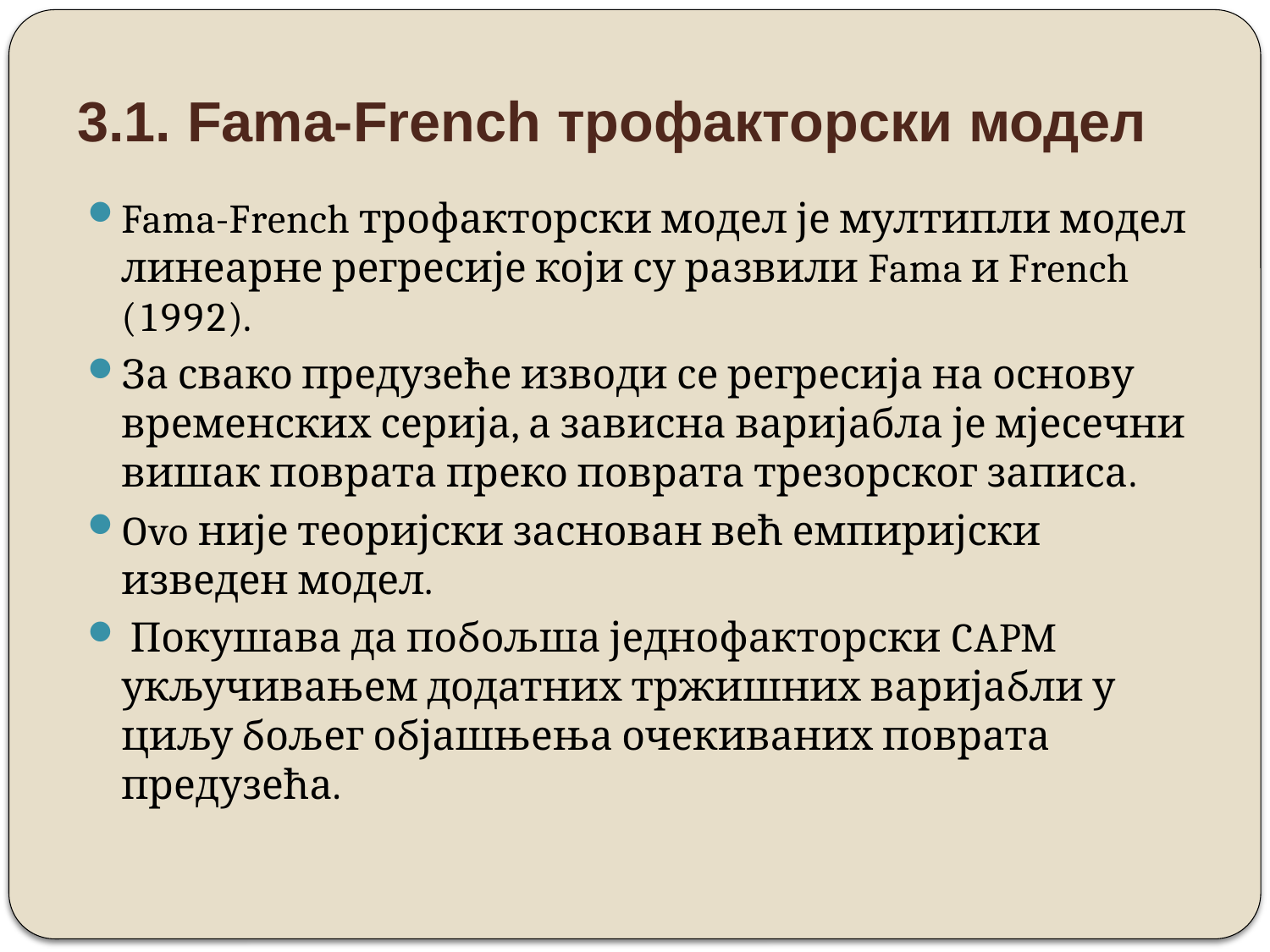

# 3.1. Fama-French трофакторски модел

Fama-French трофакторски модел је мултипли модел линеарне регресије који су развили Fama и French (1992).
За свако предузеће изводи се регресија на основу временских серија, а зависна варијабла је мјесечни вишак поврата преко поврата трезорског записа.
Ovo није теоријски заснован већ емпиријски изведен модел.
 Покушава да побољша једнофакторски CAPM  укључивањем додатних тржишних варијабли у циљу бољег објашњења очекиваних поврата предузећа.